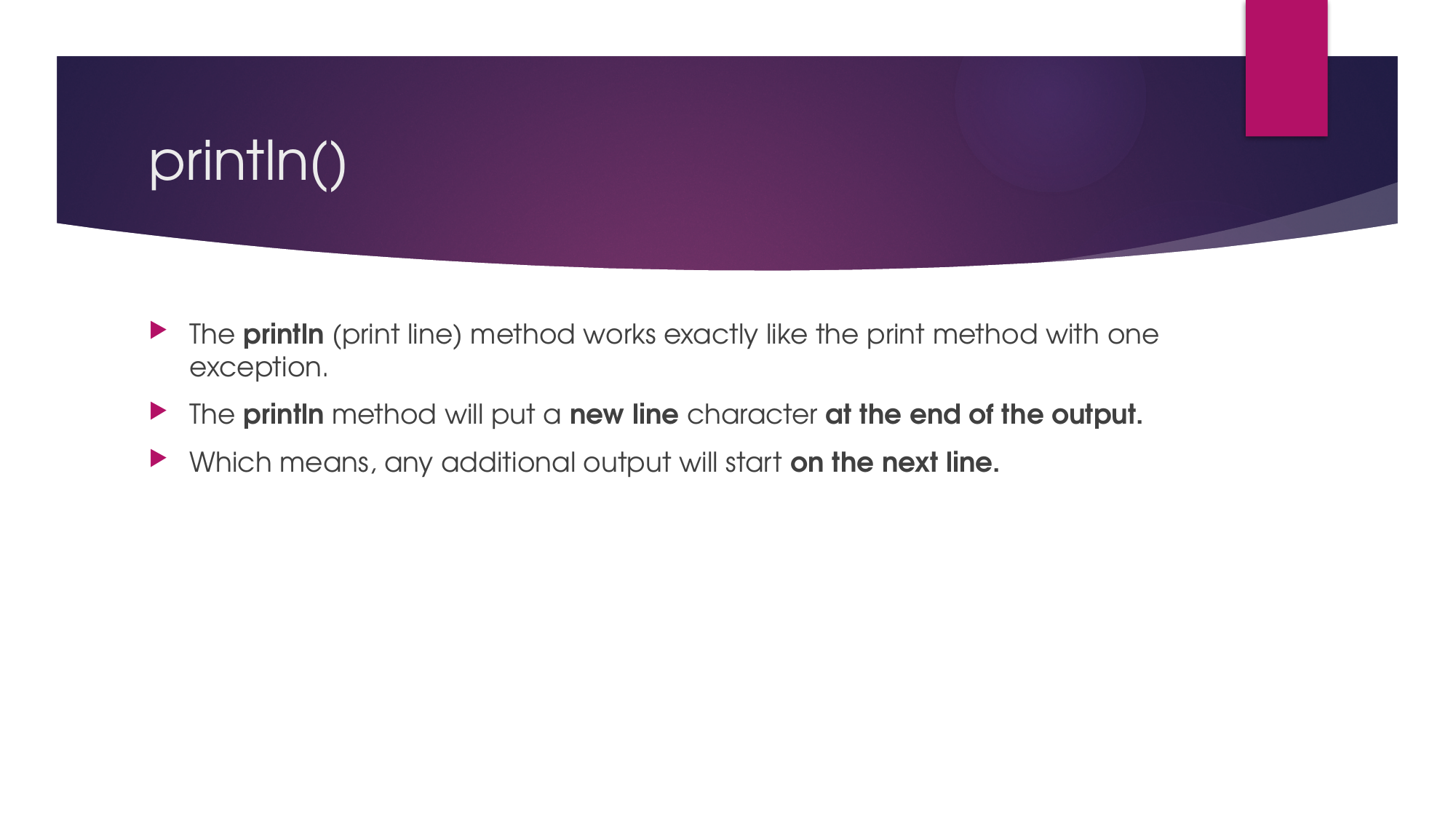

# println()
The println (print line) method works exactly like the print method with one exception.
The println method will put a new line character at the end of the output.
Which means, any additional output will start on the next line.